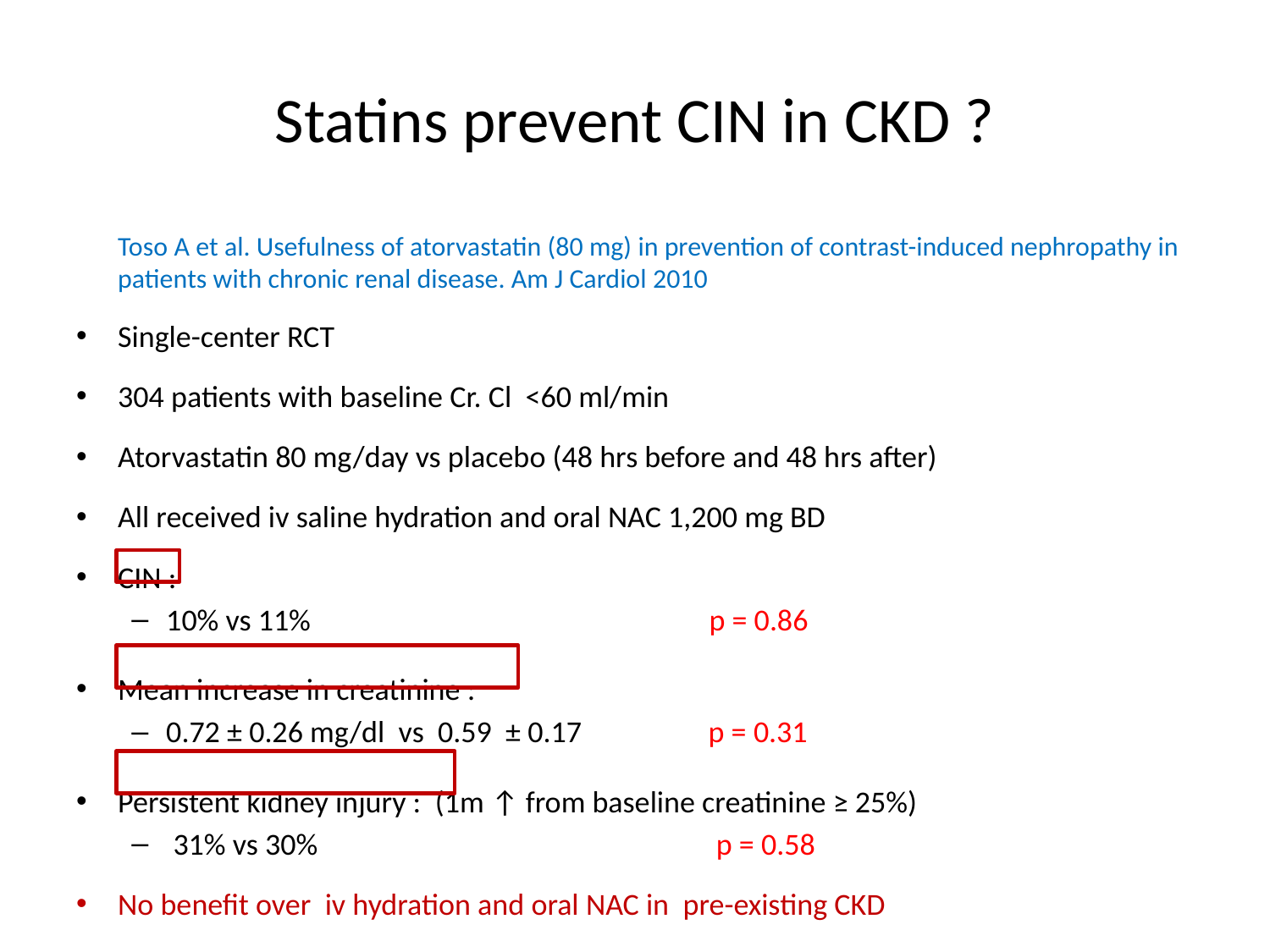

# Statins prevent CIN in CKD ?
	Toso A et al. Usefulness of atorvastatin (80 mg) in prevention of contrast-induced nephropathy in patients with chronic renal disease. Am J Cardiol 2010

Single-center RCT

304 patients with baseline Cr. Cl  <60 ml/min

Atorvastatin 80 mg/day vs placebo (48 hrs before and 48 hrs after)

All received iv saline hydration and oral NAC 1,200 mg BD

CIN :
10% vs 11%                                                         p = 0.86

Mean increase in creatinine :
0.72 ± 0.26 mg/dl  vs  0.59  ± 0.17                  p = 0.31

Persistent kidney injury :  (1m ↑ from baseline creatinine ≥ 25%)
 31% vs 30%                                                         p = 0.58

No benefit over  iv hydration and oral NAC in  pre-existing CKD